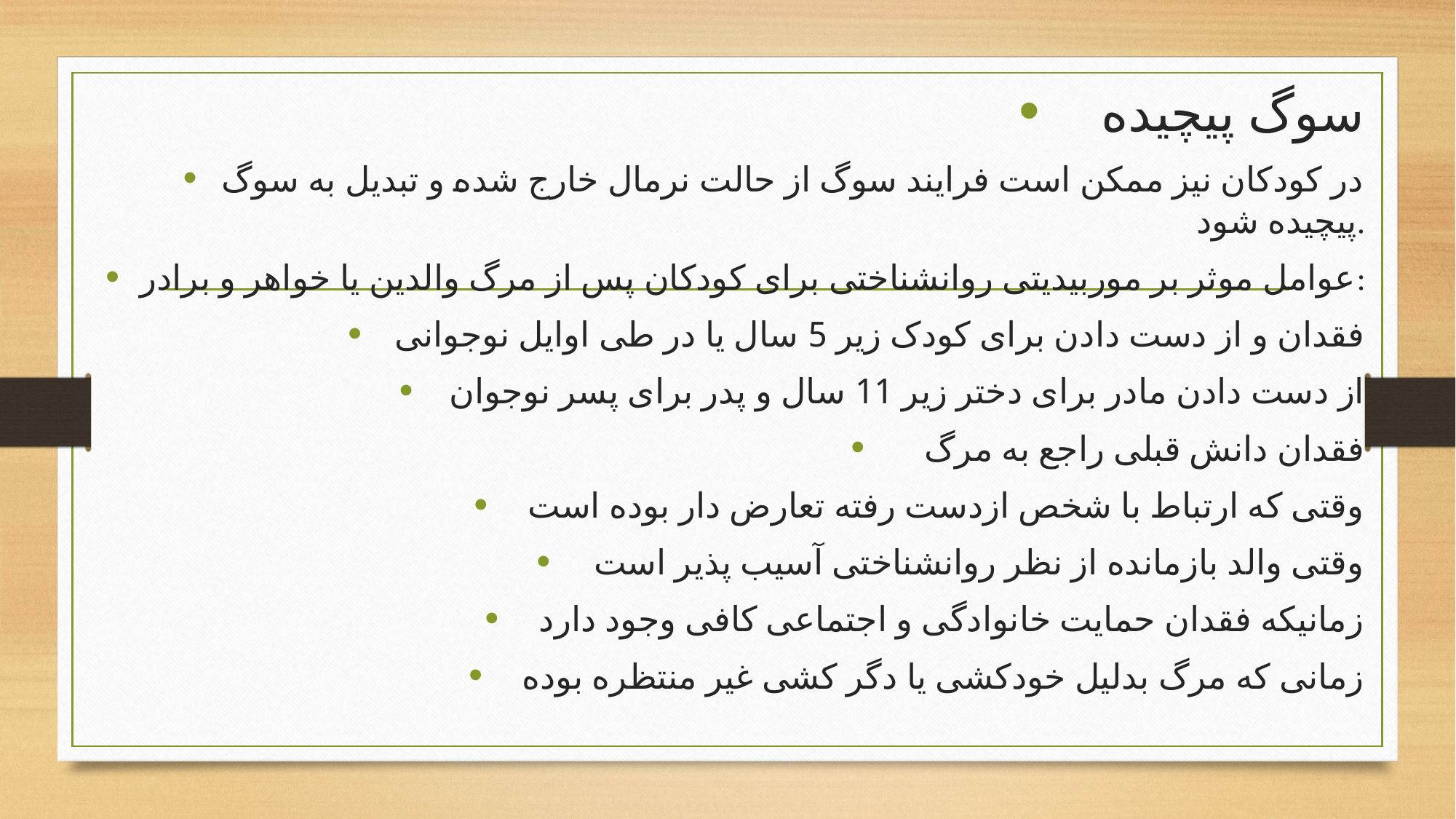

#
سوگ پیچیده
در کودکان نیز ممکن است فرایند سوگ از حالت نرمال خارج شده و تبدیل به سوگ پیچیده شود.
عوامل موثر بر موربیدیتی روانشناختی برای کودکان پس از مرگ والدین یا خواهر و برادر:
فقدان و از دست دادن برای کودک زیر 5 سال یا در طی اوایل نوجوانی
از دست دادن مادر برای دختر زیر 11 سال و پدر برای پسر نوجوان
فقدان دانش قبلی راجع به مرگ
وقتی که ارتباط با شخص ازدست رفته تعارض دار بوده است
وقتی والد بازمانده از نظر روانشناختی آسیب پذیر است
زمانیکه فقدان حمایت خانوادگی و اجتماعی کافی وجود دارد
زمانی که مرگ بدلیل خودکشی یا دگر کشی غیر منتظره بوده